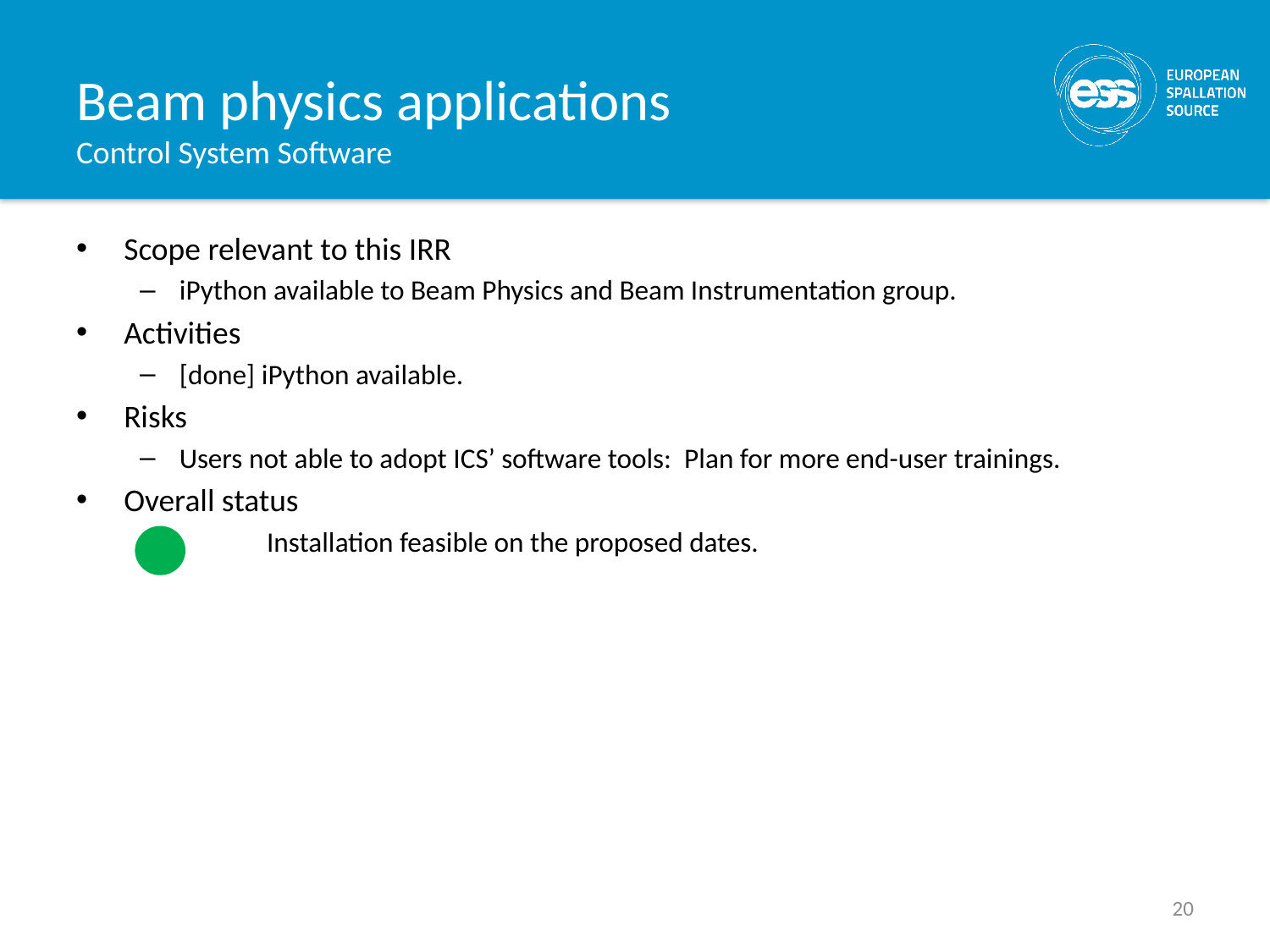

# Beam physics applications Control System Software
Scope relevant to this IRR
iPython available to Beam Physics and Beam Instrumentation group.
Activities
[done] iPython available.
Risks
Users not able to adopt ICS’ software tools:  Plan for more end-user trainings.
Overall status
	Installation feasible on the proposed dates.

20